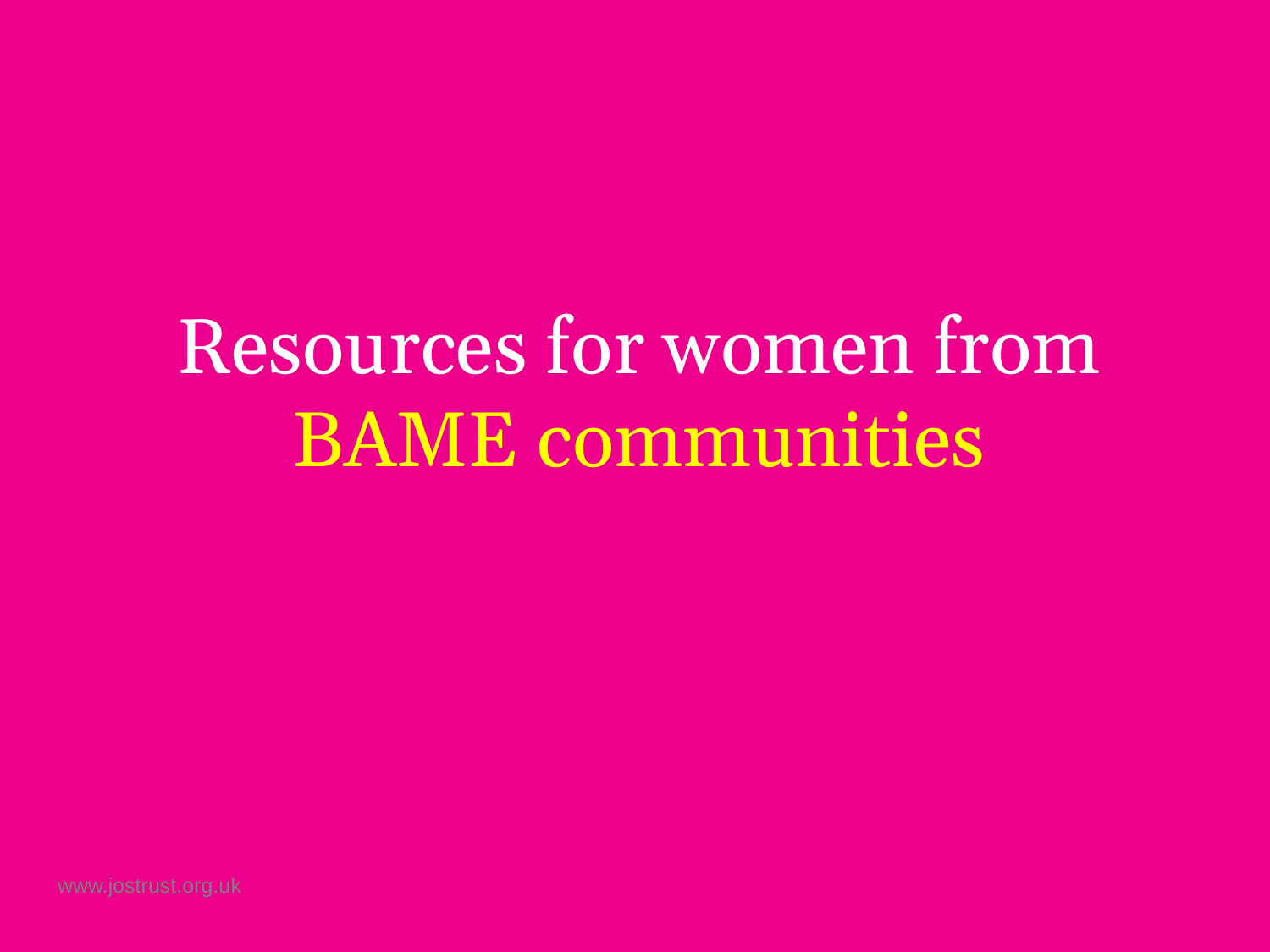

# Resources for women from BAME communities
www.jostrust.org.uk